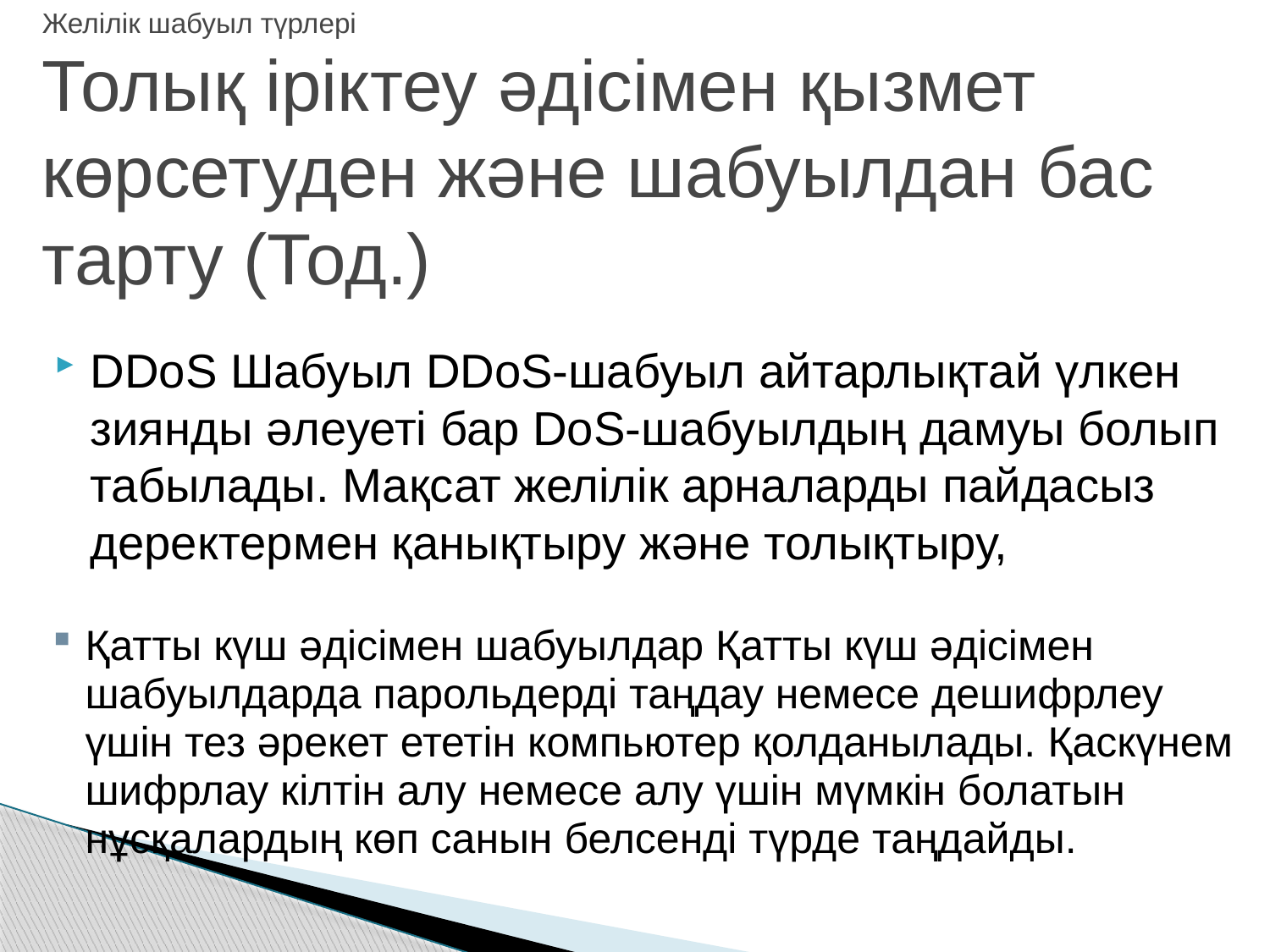

# Желілік шабуыл түрлері Толық іріктеу әдісімен қызмет көрсетуден және шабуылдан бас тарту (Тод.)
DDoS Шабуыл DDoS-шабуыл айтарлықтай үлкен зиянды әлеуеті бар DoS-шабуылдың дамуы болып табылады. Мақсат желілік арналарды пайдасыз деректермен қанықтыру және толықтыру,
Қатты күш әдісімен шабуылдар Қатты күш әдісімен шабуылдарда парольдерді таңдау немесе дешифрлеу үшін тез әрекет ететін компьютер қолданылады. Қаскүнем шифрлау кілтін алу немесе алу үшін мүмкін болатын нұсқалардың көп санын белсенді түрде таңдайды.